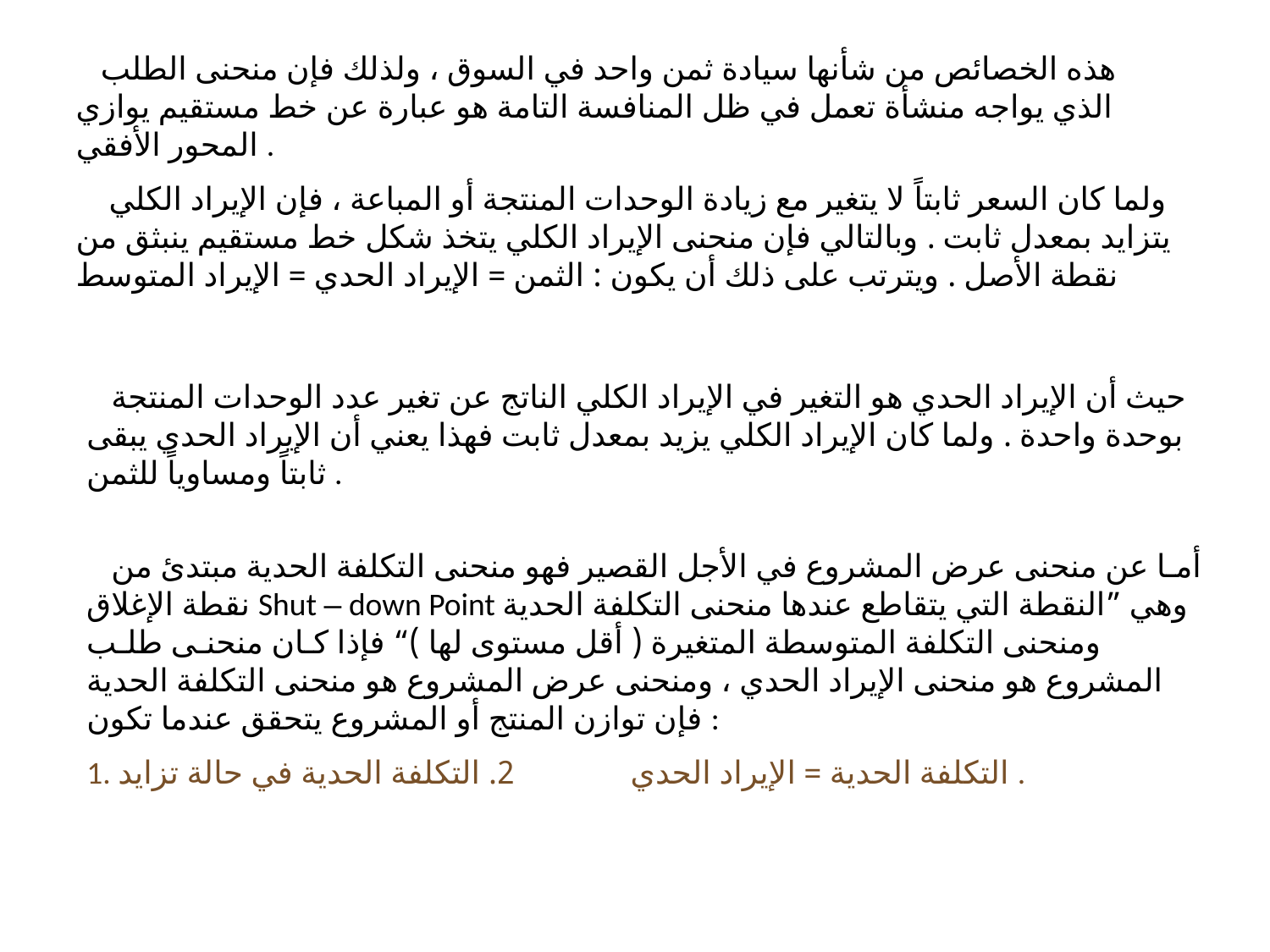

هذه الخصائص من شأنها سيادة ثمن واحد في السوق ، ولذلك فإن منحنى الطلب الذي يواجه منشأة تعمل في ظل المنافسة التامة هو عبارة عن خط مستقيم يوازي المحور الأفقي .
    ولما كان السعر ثابتاً لا يتغير مع زيادة الوحدات المنتجة أو المباعة ، فإن الإيراد الكلي يتزايد بمعدل ثابت . وبالتالي فإن منحنى الإيراد الكلي يتخذ شكل خط مستقيم ينبثق من نقطة الأصل . ويترتب على ذلك أن يكون : الثمن = الإيراد الحدي = الإيراد المتوسط
   حيث أن الإيراد الحدي هو التغير في الإيراد الكلي الناتج عن تغير عدد الوحدات المنتجة بوحدة واحدة . ولما كان الإيراد الكلي يزيد بمعدل ثابت فهذا يعني أن الإيراد الحدي يبقى ثابتاً ومساوياً للثمن .
   أمـا عن منحنى عرض المشروع في الأجل القصير فهو منحنى التكلفة الحدية مبتدئ من نقطة الإغلاق Shut – down Point وهي ”النقطة التي يتقاطع عندها منحنى التكلفة الحدية ومنحنى التكلفة المتوسطة المتغيرة ( أقل مستوى لها )“ فإذا كـان منحنـى طلـب المشروع هو منحنى الإيراد الحدي ، ومنحنى عرض المشروع هو منحنى التكلفة الحدية فإن توازن المنتج أو المشروع يتحقق عندما تكون :
1. التكلفة الحدية = الإيراد الحدي              2. التكلفة الحدية في حالة تزايد .